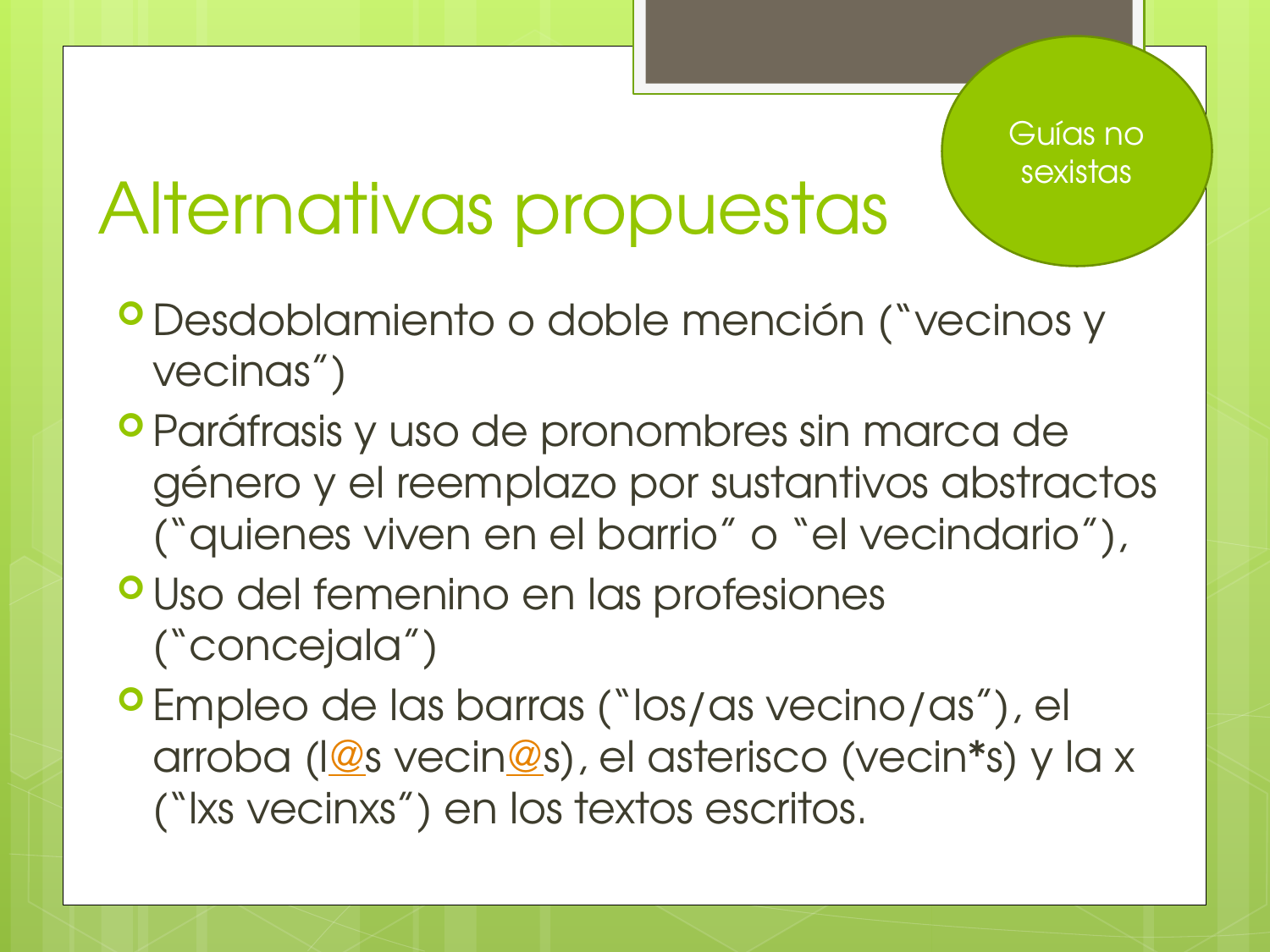

Guías no sexistas
# Alternativas propuestas
Desdoblamiento o doble mención (“vecinos y vecinas”)
Paráfrasis y uso de pronombres sin marca de género y el reemplazo por sustantivos abstractos (“quienes viven en el barrio” o “el vecindario”),
Uso del femenino en las profesiones (“concejala”)
Empleo de las barras (“los/as vecino/as”), el arroba (l@s vecin@s), el asterisco (vecin*s) y la x (“lxs vecinxs”) en los textos escritos.